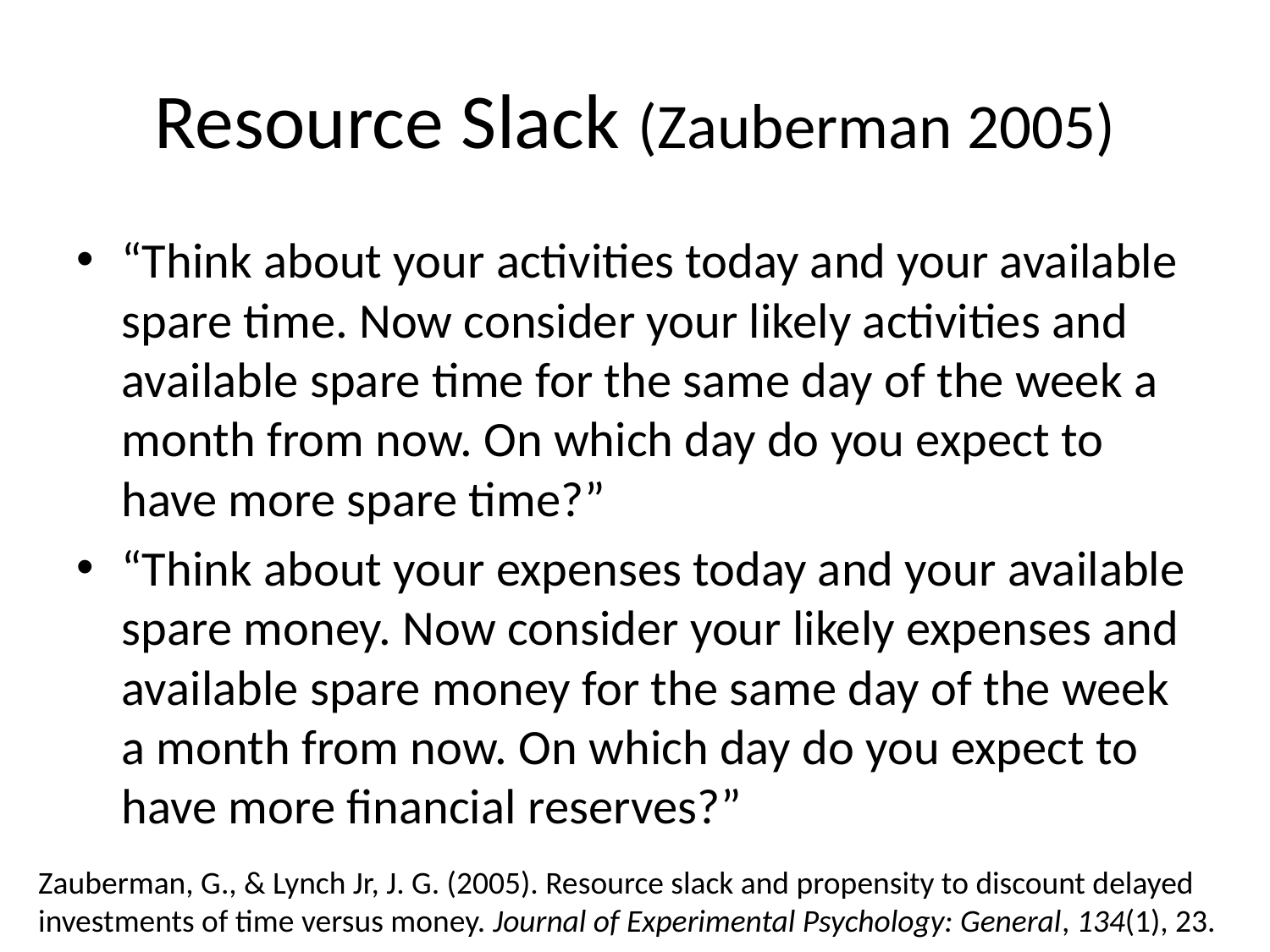

# Resource Slack (Zauberman 2005)
“Think about your activities today and your available spare time. Now consider your likely activities and available spare time for the same day of the week a month from now. On which day do you expect to have more spare time?”
“Think about your expenses today and your available spare money. Now consider your likely expenses and available spare money for the same day of the week a month from now. On which day do you expect to have more financial reserves?”
Zauberman, G., & Lynch Jr, J. G. (2005). Resource slack and propensity to discount delayed investments of time versus money. Journal of Experimental Psychology: General, 134(1), 23.